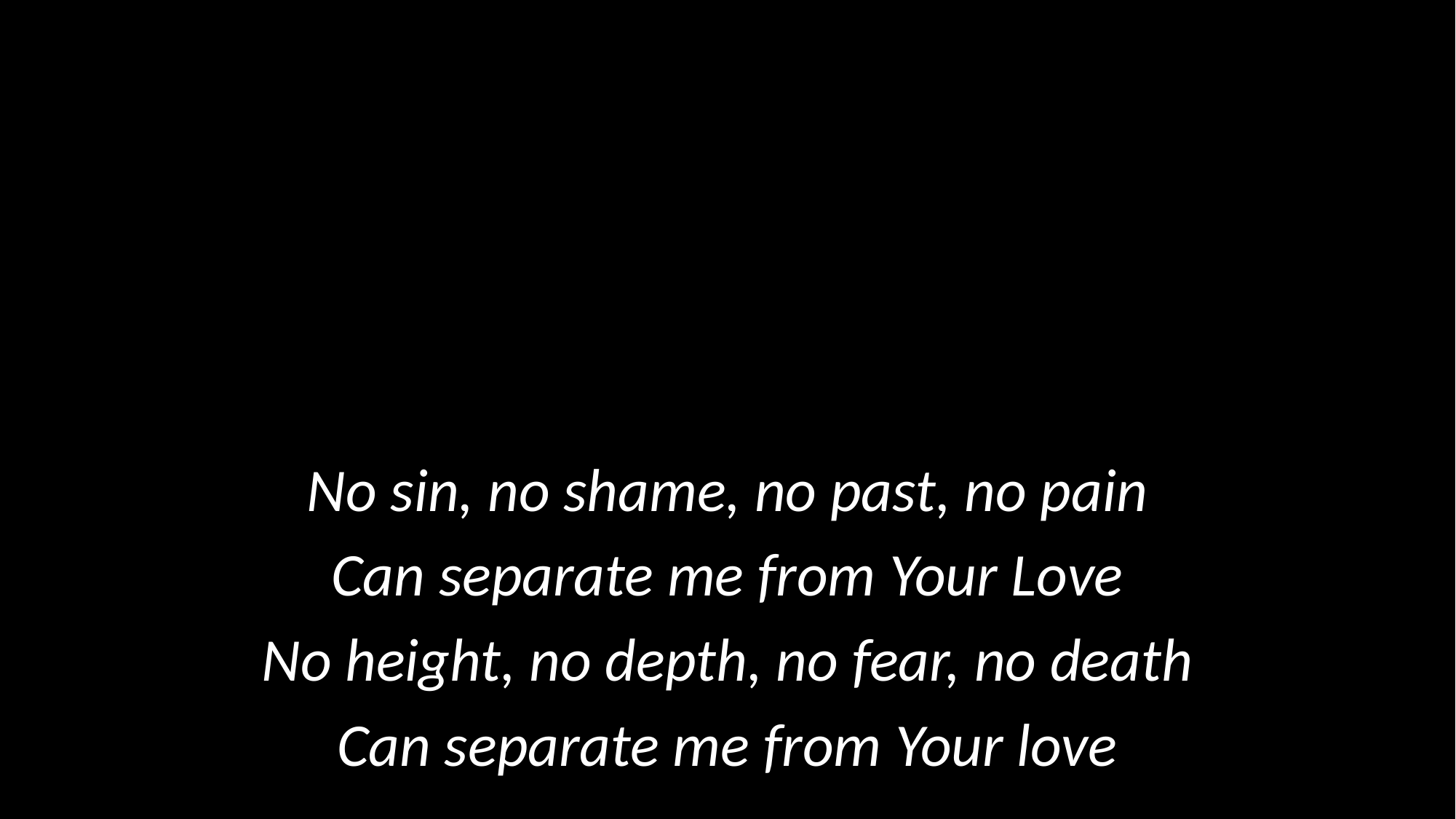

No sin, no shame, no past, no pain
Can separate me from Your Love
No height, no depth, no fear, no death
Can separate me from Your love